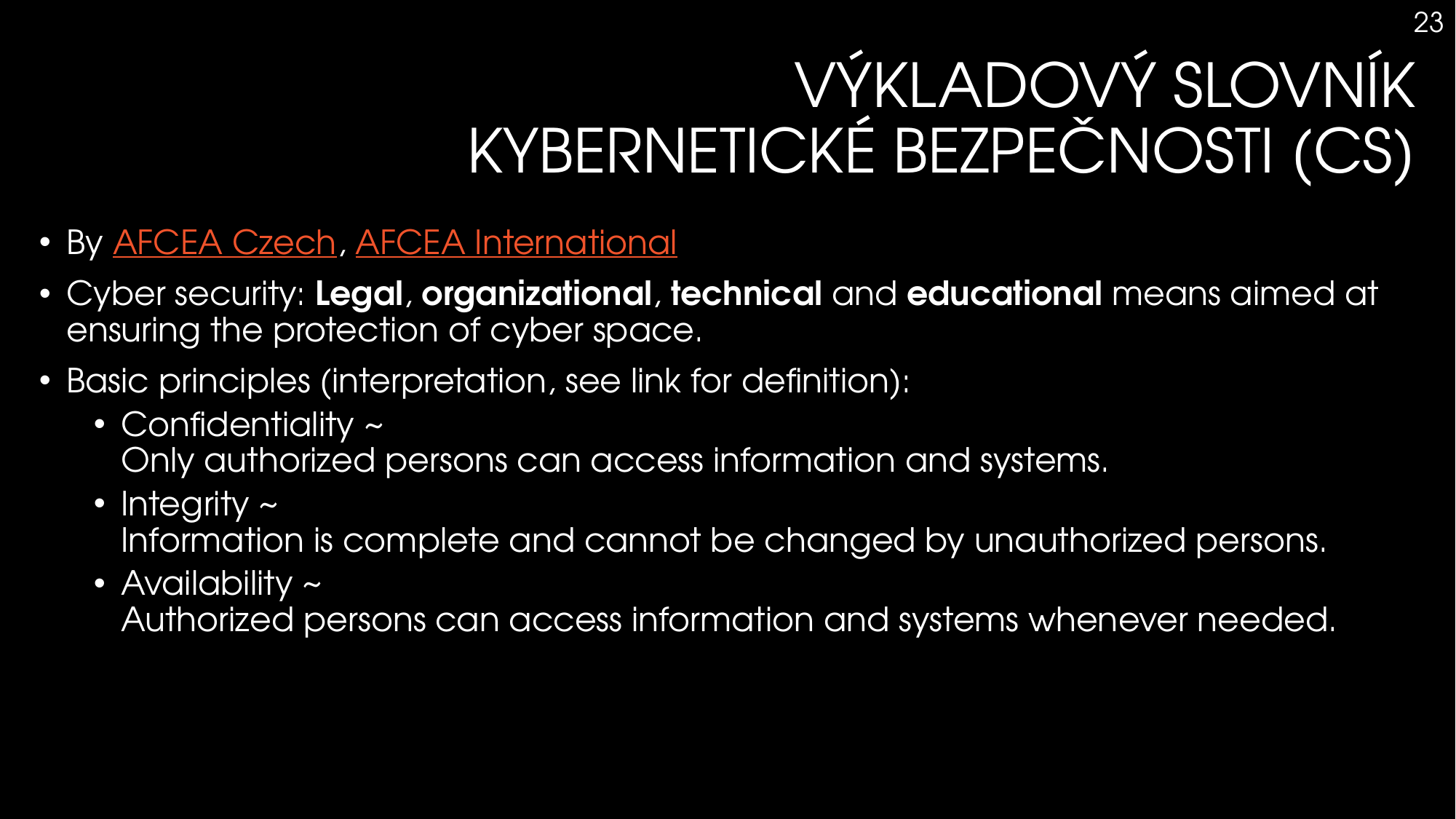

23
# Výkladový slovník Kybernetické bezpečnosti (CS)
By AFCEA Czech, AFCEA International
Cyber security: Legal, organizational, technical and educational means aimed at ensuring the protection of cyber space.
Basic principles (interpretation, see link for definition):
Confidentiality ~
Only authorized persons can access information and systems.
Integrity ~
Information is complete and cannot be changed by unauthorized persons.
Availability ~
Authorized persons can access information and systems whenever needed.